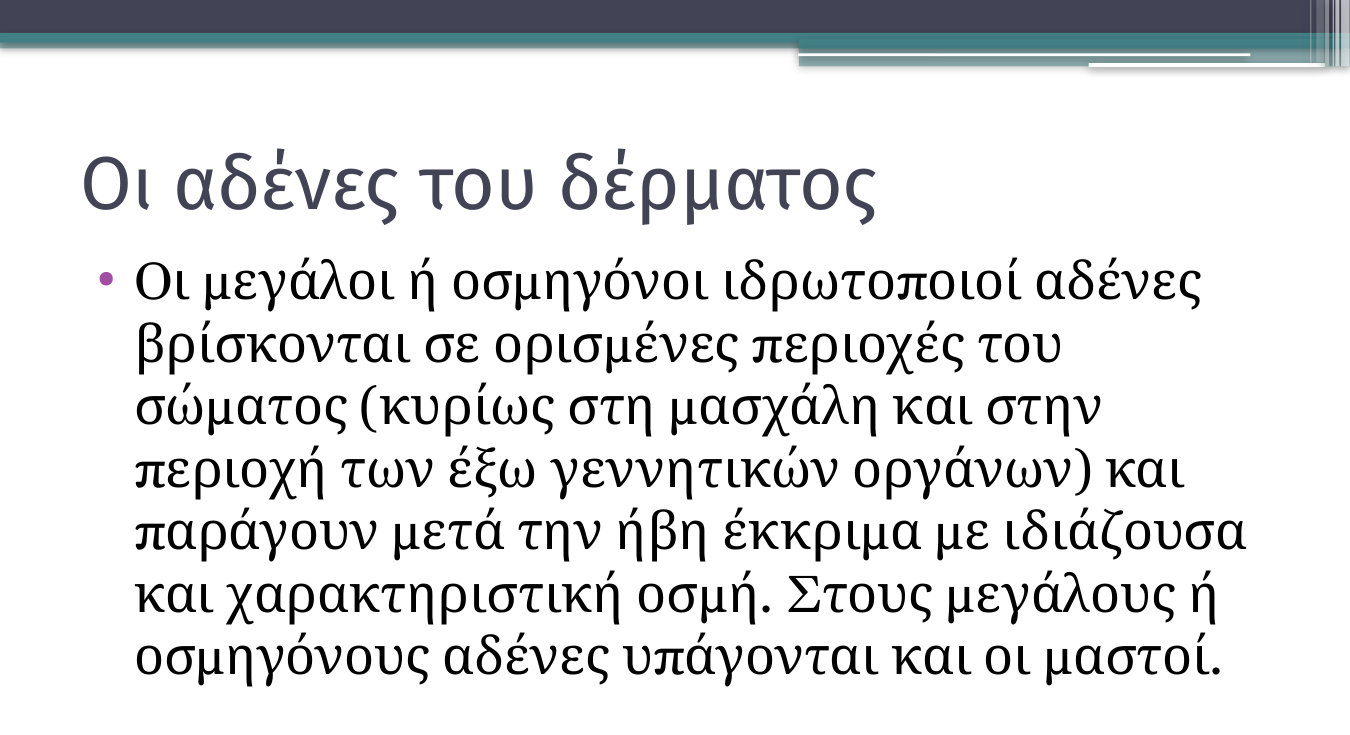

# Οι αδένες του δέρματος
Οι μεγάλοι ή οσμηγόνοι ιδρωτοποιοί αδένες βρίσκονται σε ορισμένες περιοχές του σώματος (κυρίως στη μασχάλη και στην περιοχή των έξω γεννητικών οργάνων) και παράγουν μετά την ήβη έκκριμα με ιδιάζουσα και χαρακτηριστική οσμή. Στους μεγάλους ή οσμηγόνους αδένες υπάγονται και οι μαστοί.